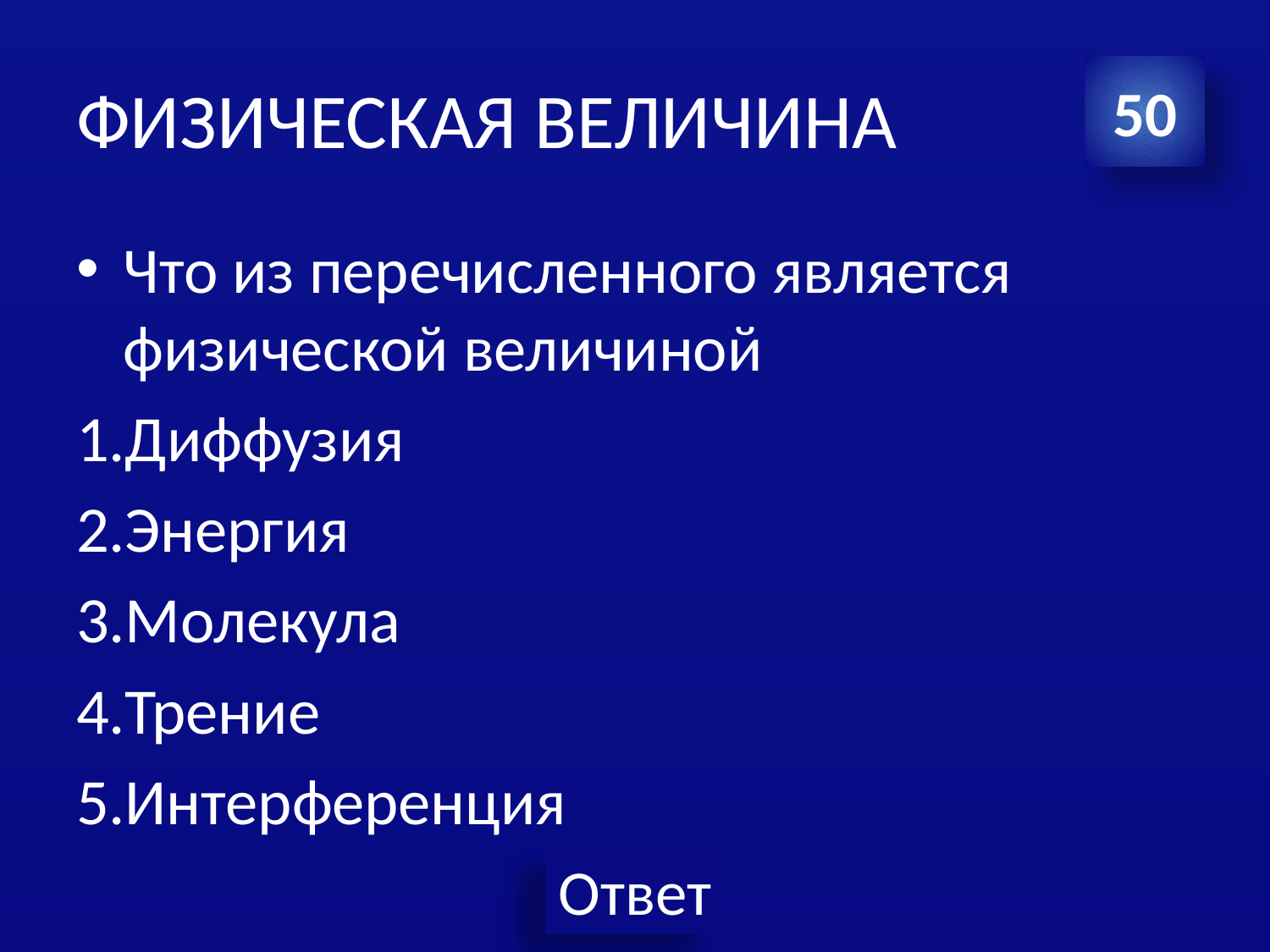

# ФИЗИЧЕСКАЯ ВЕЛИЧИНА
50
Что из перечисленного является физической величиной
1.Диффузия
2.Энергия
3.Молекула
4.Трение
5.Интерференция